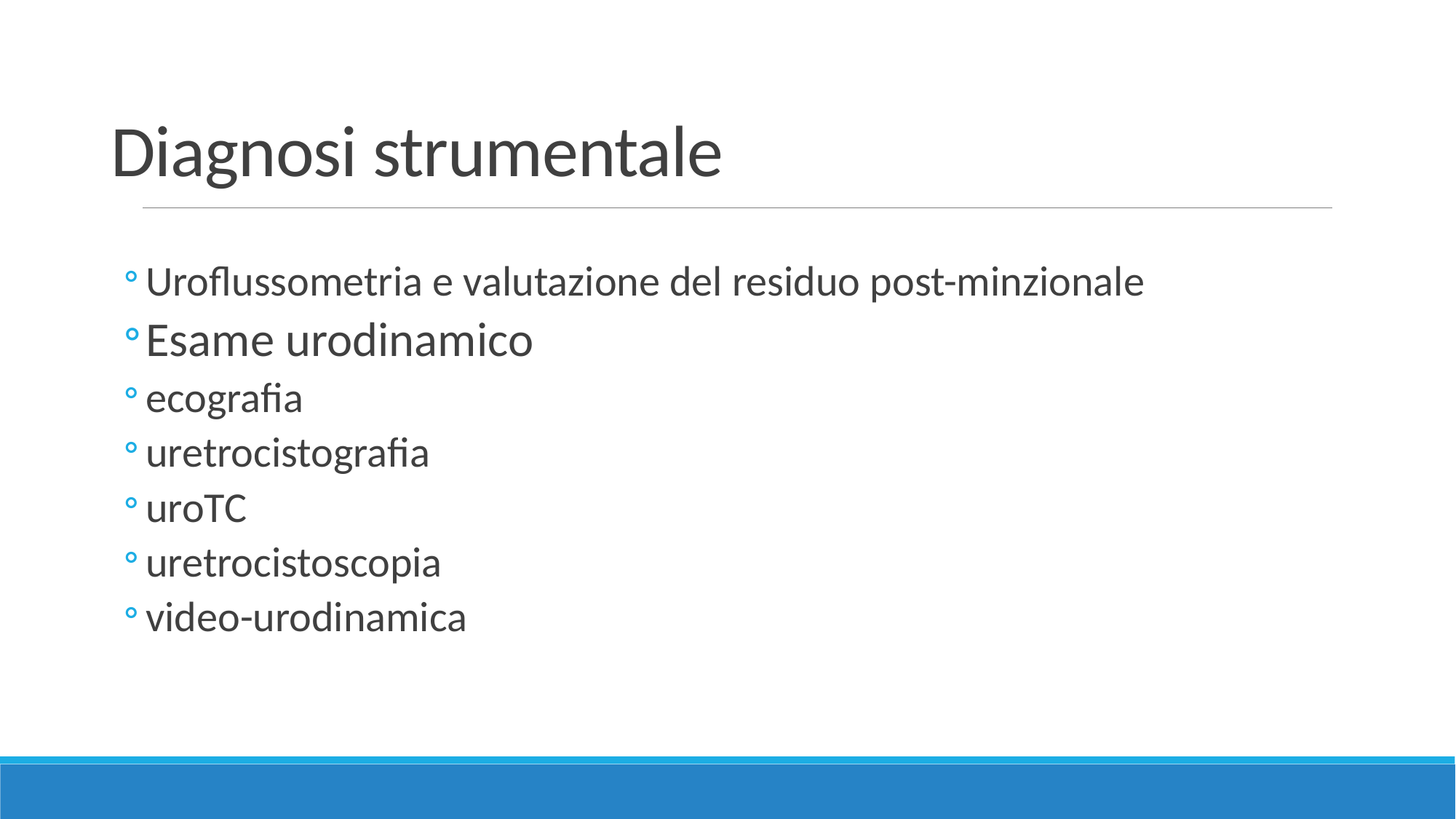

# Diagnosi strumentale
Uroflussometria e valutazione del residuo post-minzionale
Esame urodinamico
ecografia
uretrocistografia
uroTC
uretrocistoscopia
video-urodinamica